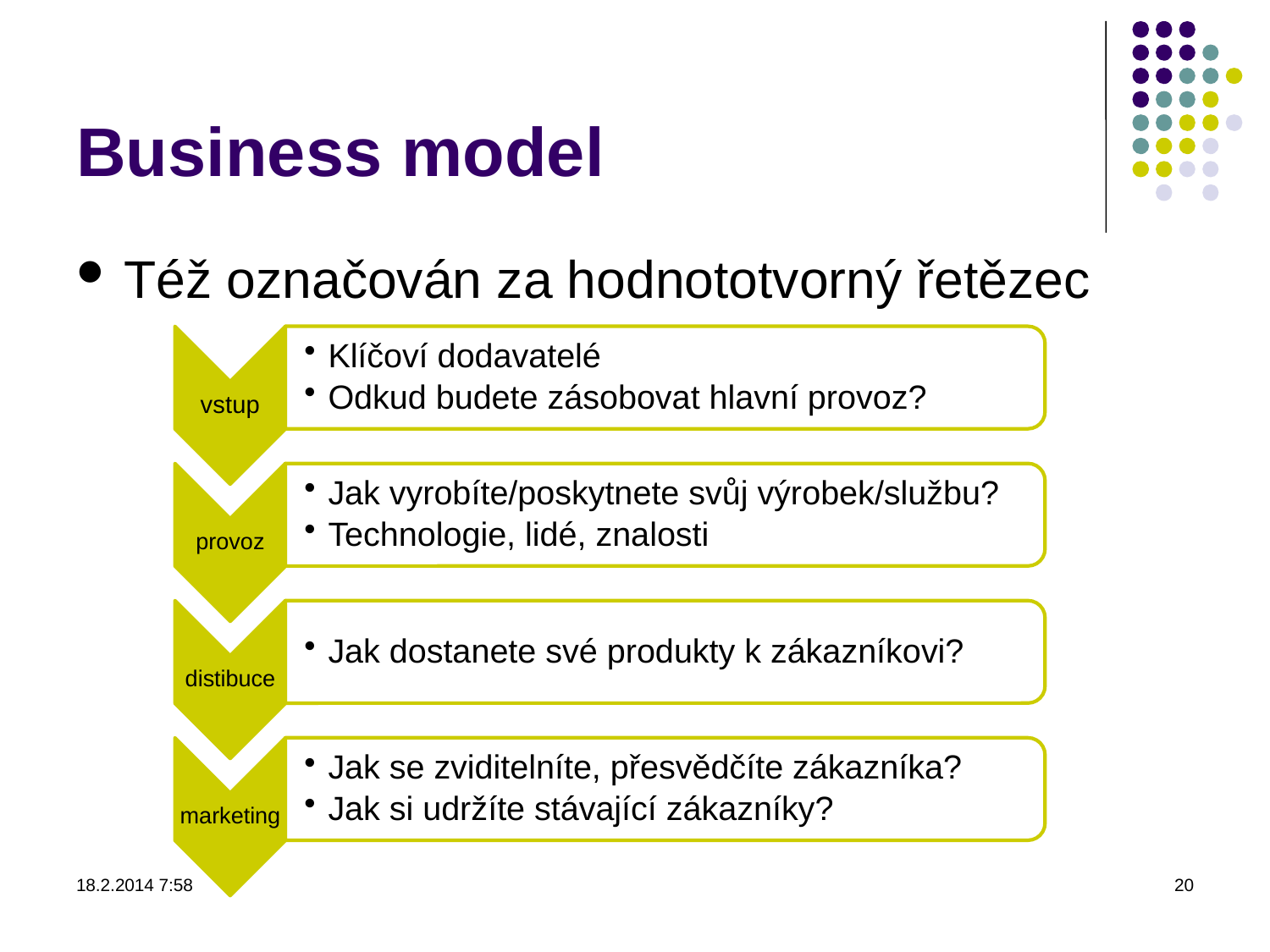

# Business model
Též označován za hodnototvorný řetězec
vstup
Klíčoví dodavatelé
Odkud budete zásobovat hlavní provoz?
provoz
Jak vyrobíte/poskytnete svůj výrobek/službu?
Technologie, lidé, znalosti
distibuce
Jak dostanete své produkty k zákazníkovi?
marketing
Jak se zviditelníte, přesvědčíte zákazníka?
Jak si udržíte stávající zákazníky?
18.2.2014 7:58
20